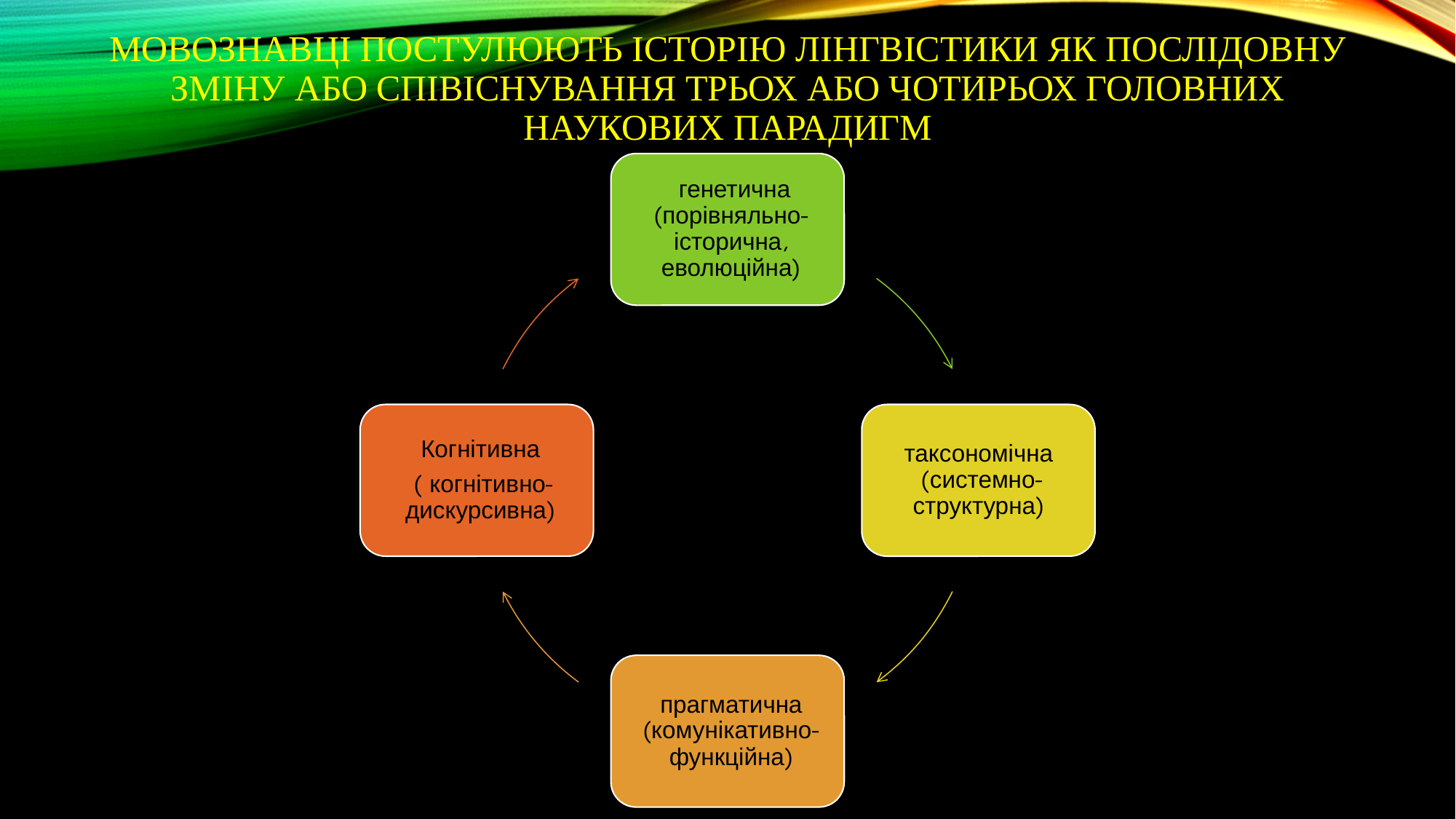

# Мовознавці постулюють історію лінгвістики як послідовну зміну або співіснування трьох або чотирьох головних наукових парадигм
 генетична (порівняльно-історична, еволюційна)
таксономічна  (системно-структурна)
прагматична (комунікативно-функційна)
Когнітивна
 ( когнітивно-дискурсивна)